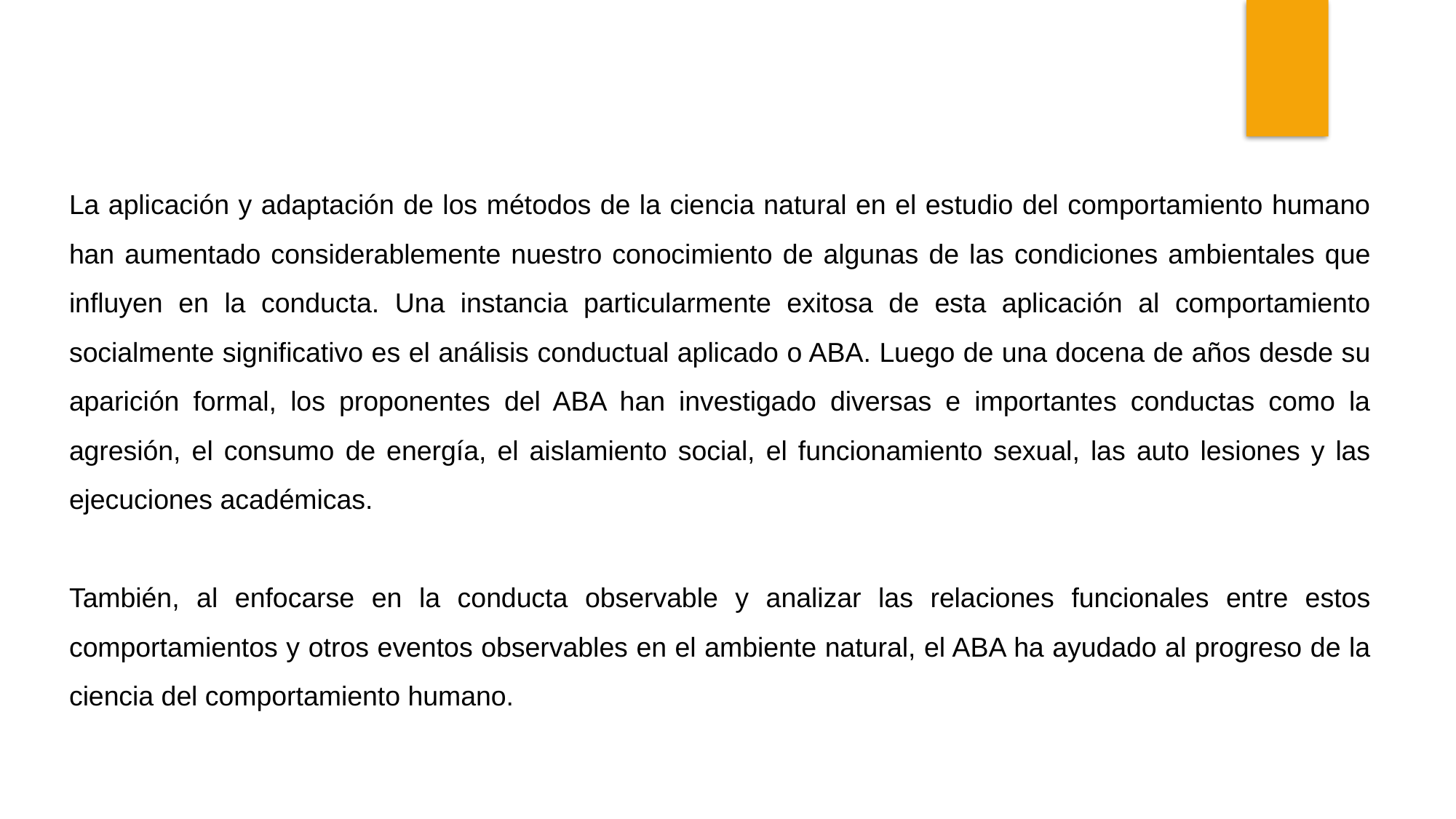

La aplicación y adaptación de los métodos de la ciencia natural en el estudio del comportamiento humano han aumentado considerablemente nuestro conocimiento de algunas de las condiciones ambientales que influyen en la conducta. Una instancia particularmente exitosa de esta aplicación al comportamiento socialmente significativo es el análisis conductual aplicado o ABA. Luego de una docena de años desde su aparición formal, los proponentes del ABA han investigado diversas e importantes conductas como la agresión, el consumo de energía, el aislamiento social, el funcionamiento sexual, las auto lesiones y las ejecuciones académicas.

También, al enfocarse en la conducta observable y analizar las relaciones funcionales entre estos comportamientos y otros eventos observables en el ambiente natural, el ABA ha ayudado al progreso de la ciencia del comportamiento humano.